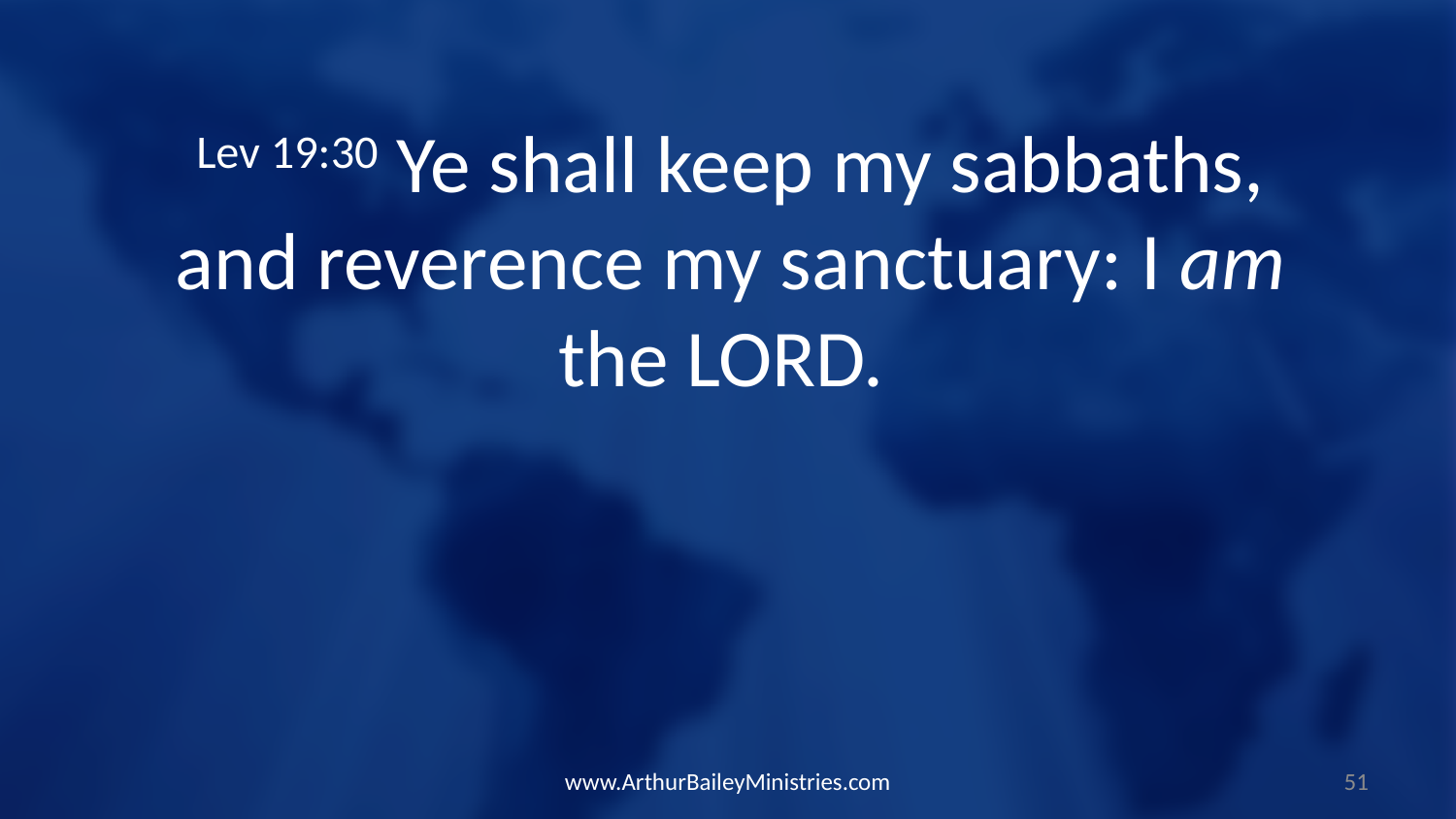

Lev 19:30 Ye shall keep my sabbaths, and reverence my sanctuary: I am the LORD.

www.ArthurBaileyMinistries.com
51